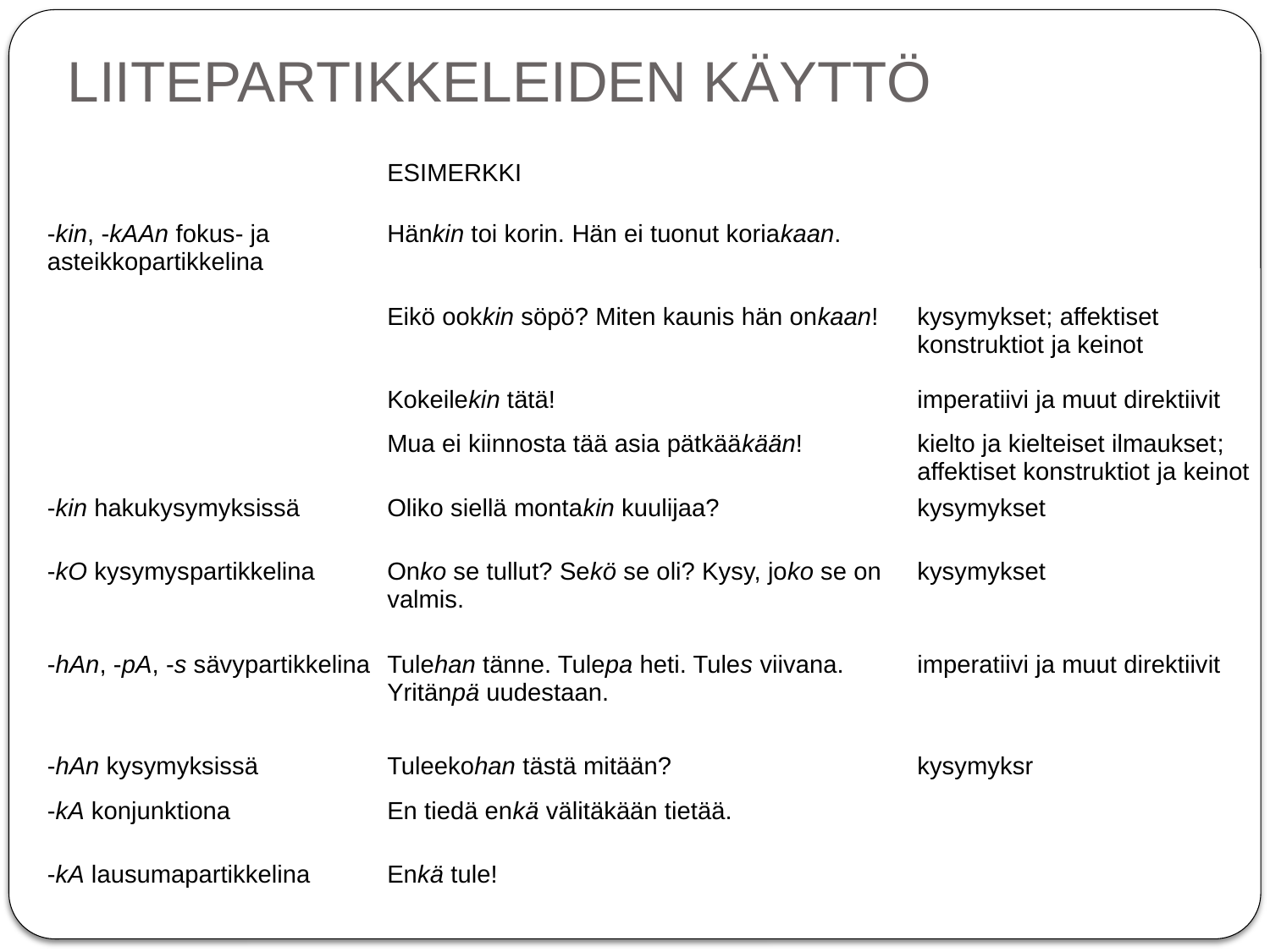

# LIITEPARTIKKELEIDEN KÄYTTÖ
|  | Esimerkki |  |
| --- | --- | --- |
| ‑kin, ‑kAAn fokus- ja asteikkopartikkelina | Hänkin toi korin. Hän ei tuonut koriakaan. |  |
|  | Eikö ookkin söpö? Miten kaunis hän onkaan! | kysymykset; affektiset konstruktiot ja keinot |
|  | Kokeilekin tätä! | imperatiivi ja muut direktiivit |
|  | Mua ei kiinnosta tää asia pätkääkään! | kielto ja kielteiset ilmaukset; affektiset konstruktiot ja keinot |
| ‑kin hakukysymyksissä | Oliko siellä montakin kuulijaa? | kysymykset |
| ‑kO kysymyspartikkelina | Onko se tullut? Sekö se oli? Kysy, joko se on valmis. | kysymykset |
| ‑hAn, ‑pA, ‑s sävypartikkelina | Tulehan tänne. Tulepa heti. Tules viivana. Yritänpä uudestaan. | imperatiivi ja muut direktiivit |
| ‑hAn kysymyksissä | Tuleekohan tästä mitään? | kysymyksr |
| ‑kA konjunktiona | En tiedä enkä välitäkään tietää. |  |
| ‑kA lausumapartikkelina | Enkä tule! |  |